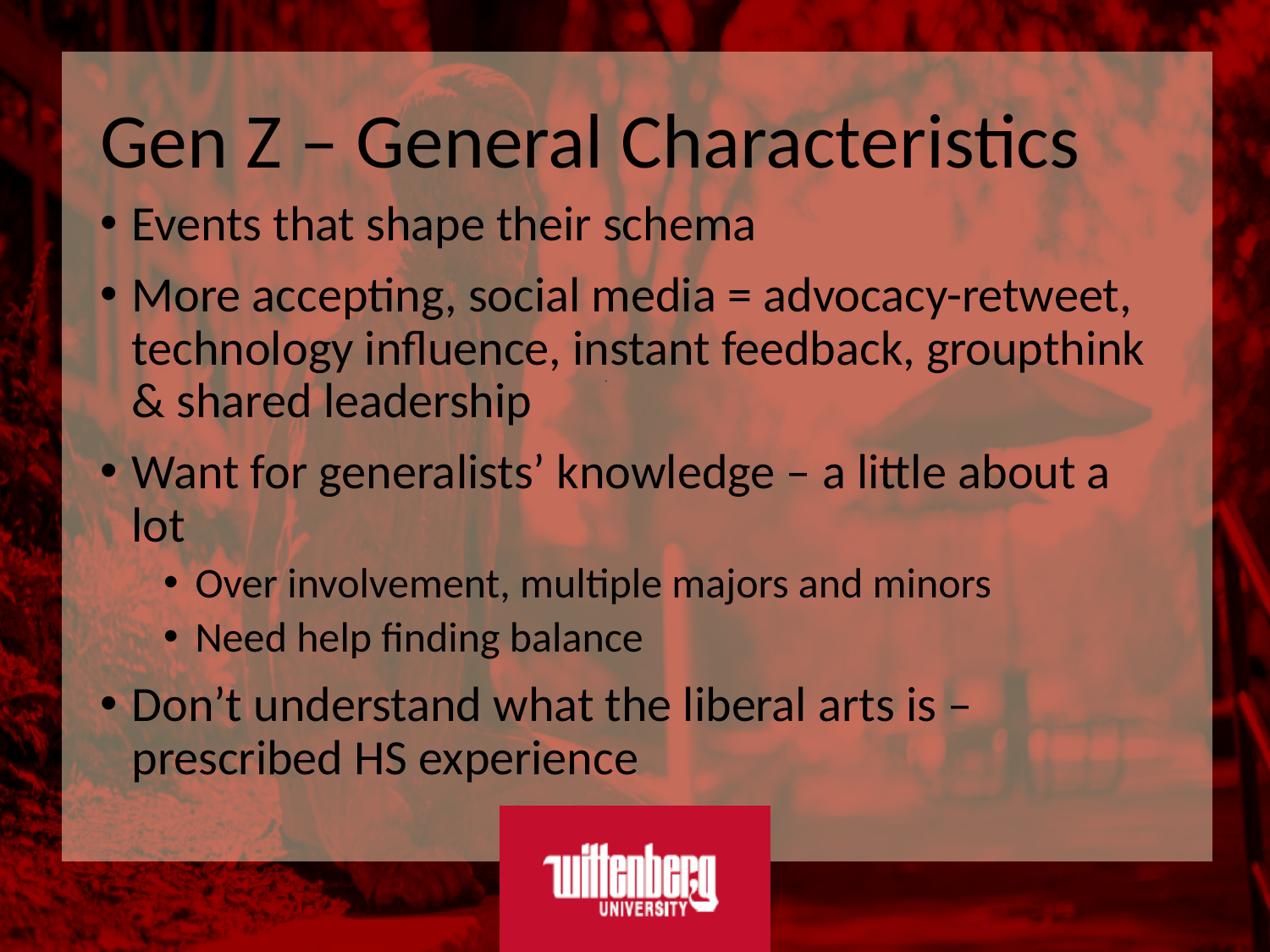

# Gen Z – General Characteristics
Events that shape their schema
More accepting, social media = advocacy-retweet, technology influence, instant feedback, groupthink & shared leadership
Want for generalists’ knowledge – a little about a lot
Over involvement, multiple majors and minors
Need help finding balance
Don’t understand what the liberal arts is – prescribed HS experience